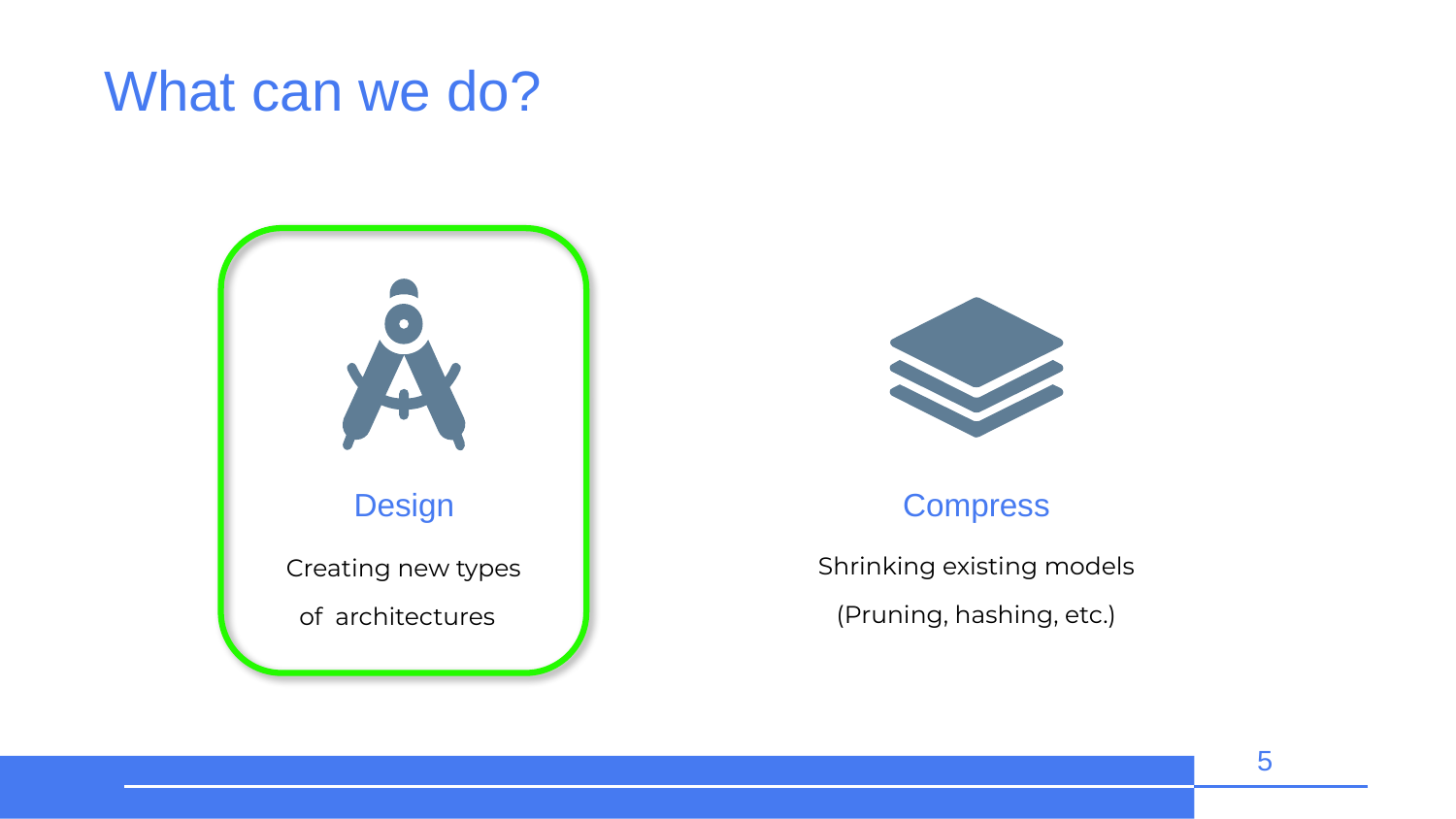

# What can we do?

Design
Compress
Shrinking existing models

(Pruning, hashing, etc.)
Creating new types

of  architectures
5